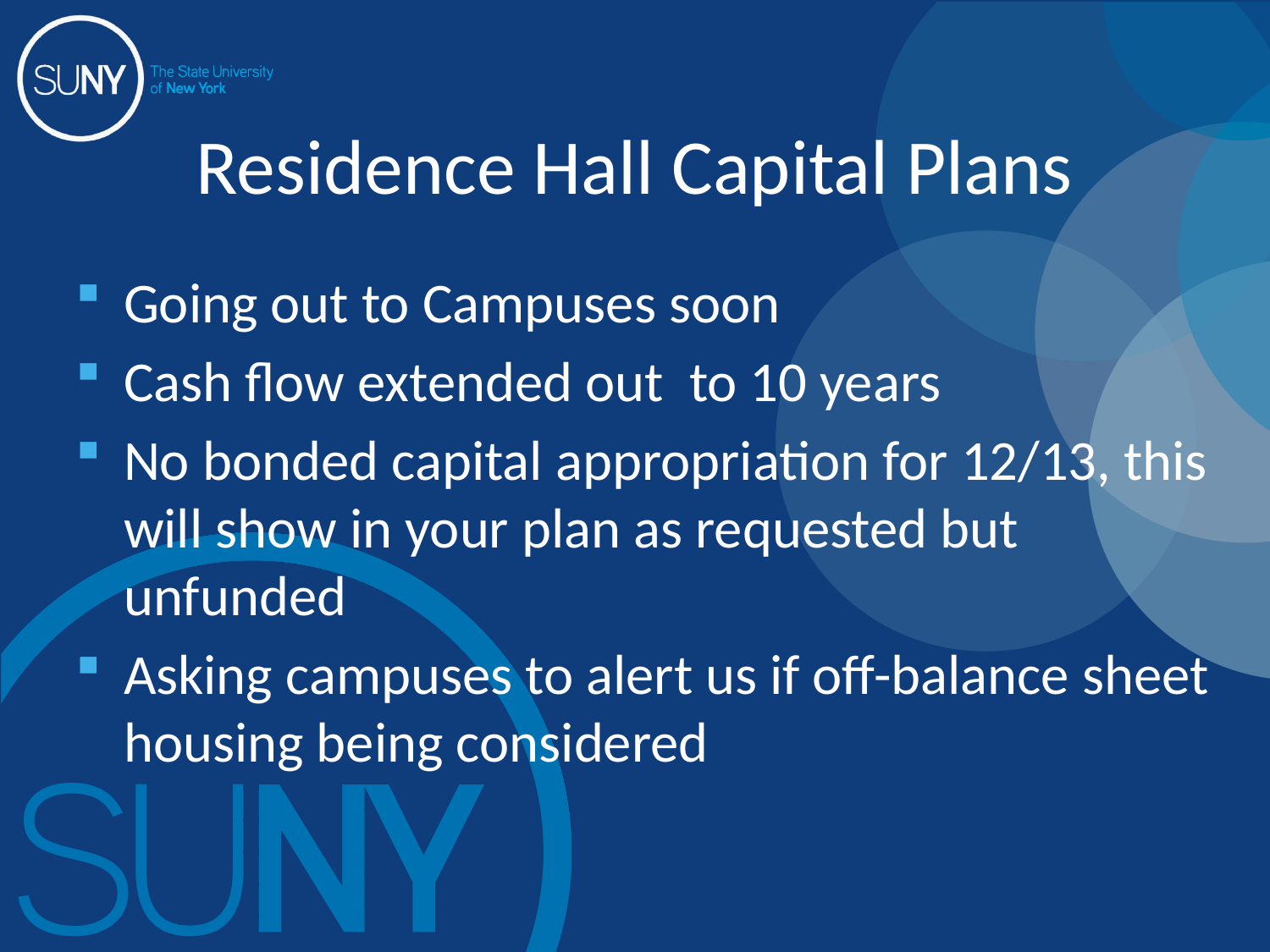

# Residence Hall Capital Plans
Going out to Campuses soon
Cash flow extended out  to 10 years
No bonded capital appropriation for 12/13, this will show in your plan as requested but unfunded
Asking campuses to alert us if off-balance sheet housing being considered